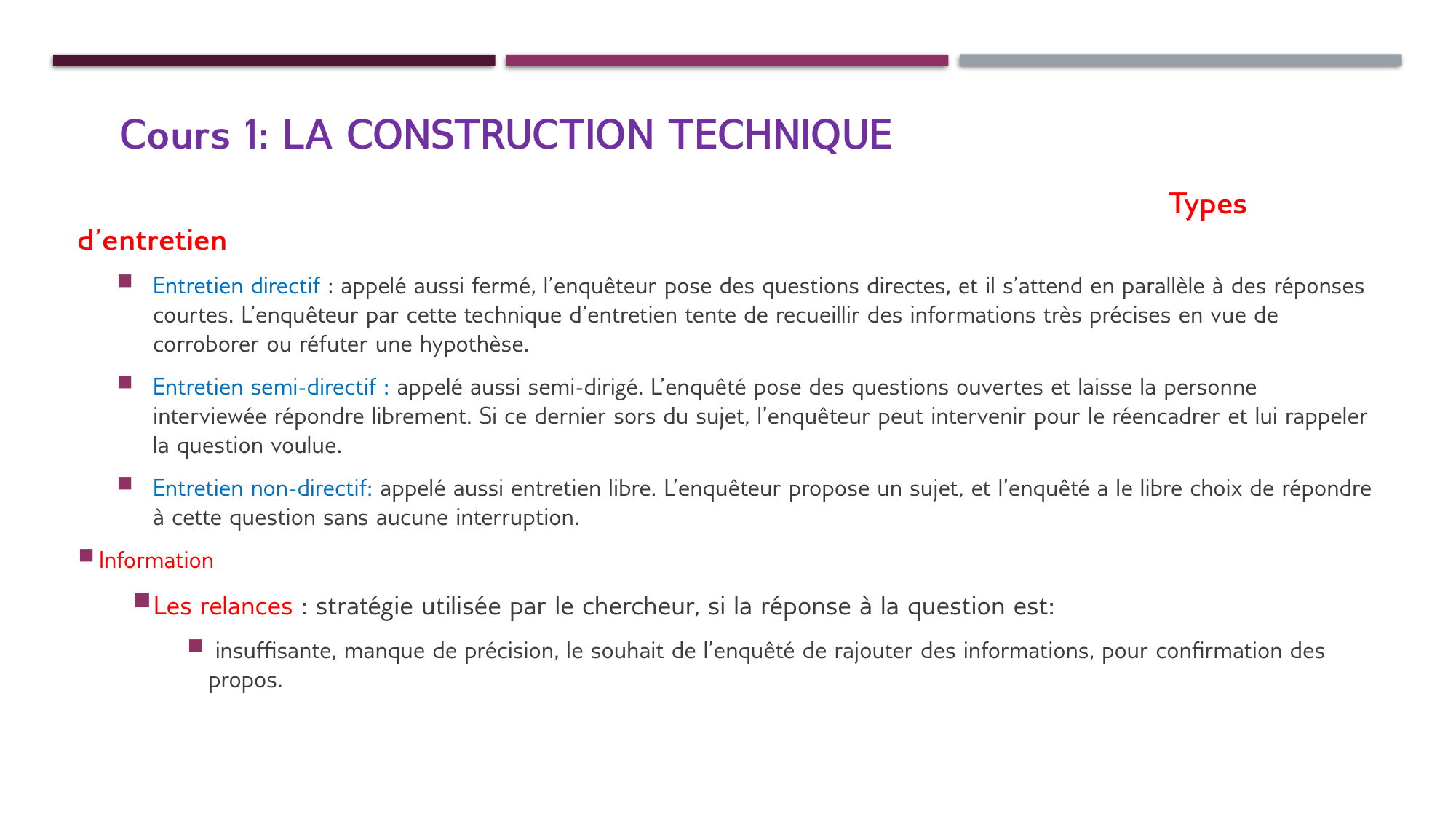

# Cours 1: LA CONSTRUCTION TECHNIQUE
										Types d’entretien
Entretien directif : appelé aussi fermé, l’enquêteur pose des questions directes, et il s’attend en parallèle à des réponses courtes. L’enquêteur par cette technique d’entretien tente de recueillir des informations très précises en vue de corroborer ou réfuter une hypothèse.
Entretien semi-directif : appelé aussi semi-dirigé. L’enquêté pose des questions ouvertes et laisse la personne interviewée répondre librement. Si ce dernier sors du sujet, l’enquêteur peut intervenir pour le réencadrer et lui rappeler la question voulue.
Entretien non-directif: appelé aussi entretien libre. L’enquêteur propose un sujet, et l’enquêté a le libre choix de répondre à cette question sans aucune interruption.
Information
Les relances : stratégie utilisée par le chercheur, si la réponse à la question est:
 insuffisante, manque de précision, le souhait de l’enquêté de rajouter des informations, pour confirmation des propos.